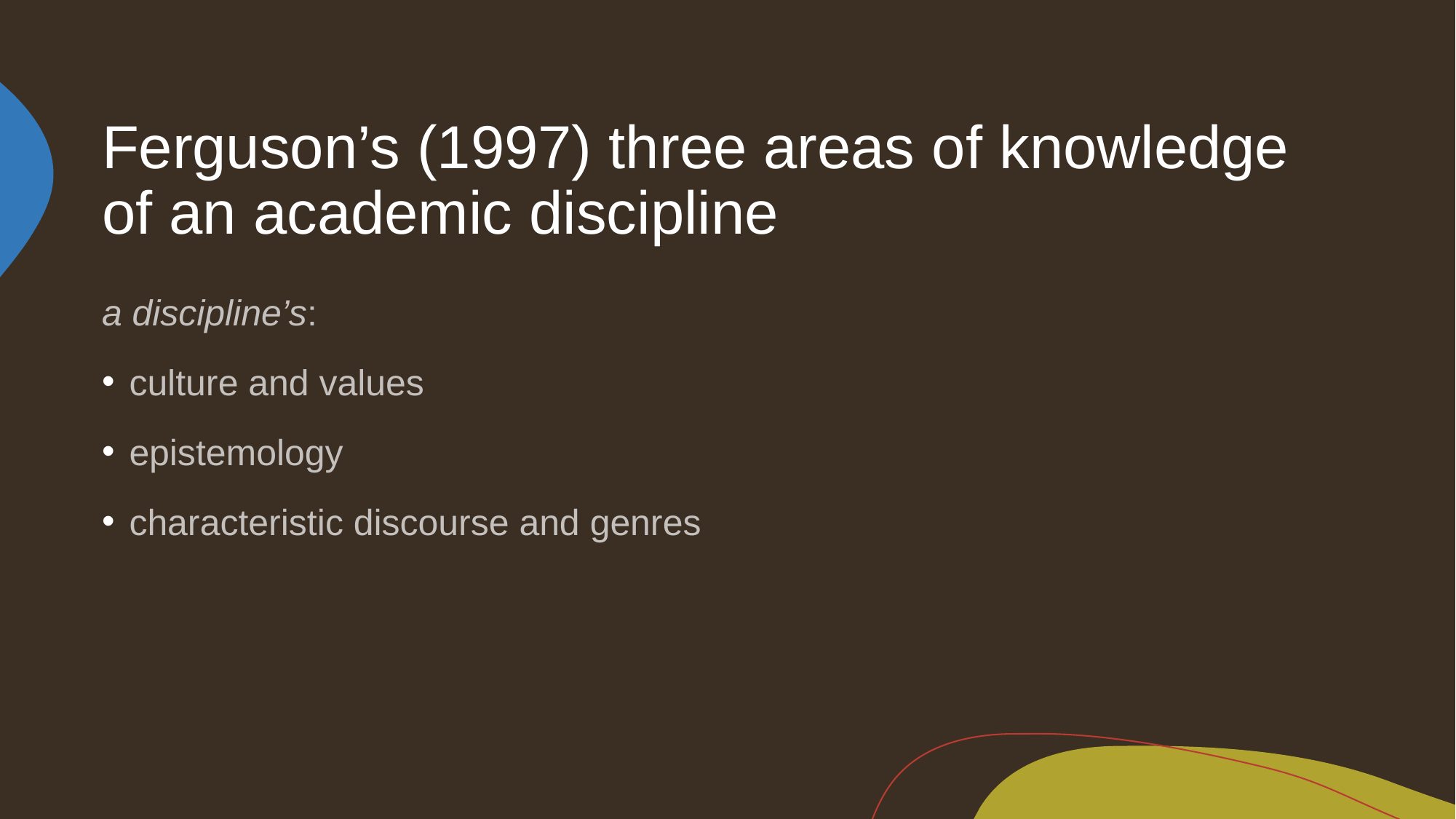

# Ferguson’s (1997) three areas of knowledge of an academic discipline
a discipline’s:
culture and values
epistemology
characteristic discourse and genres